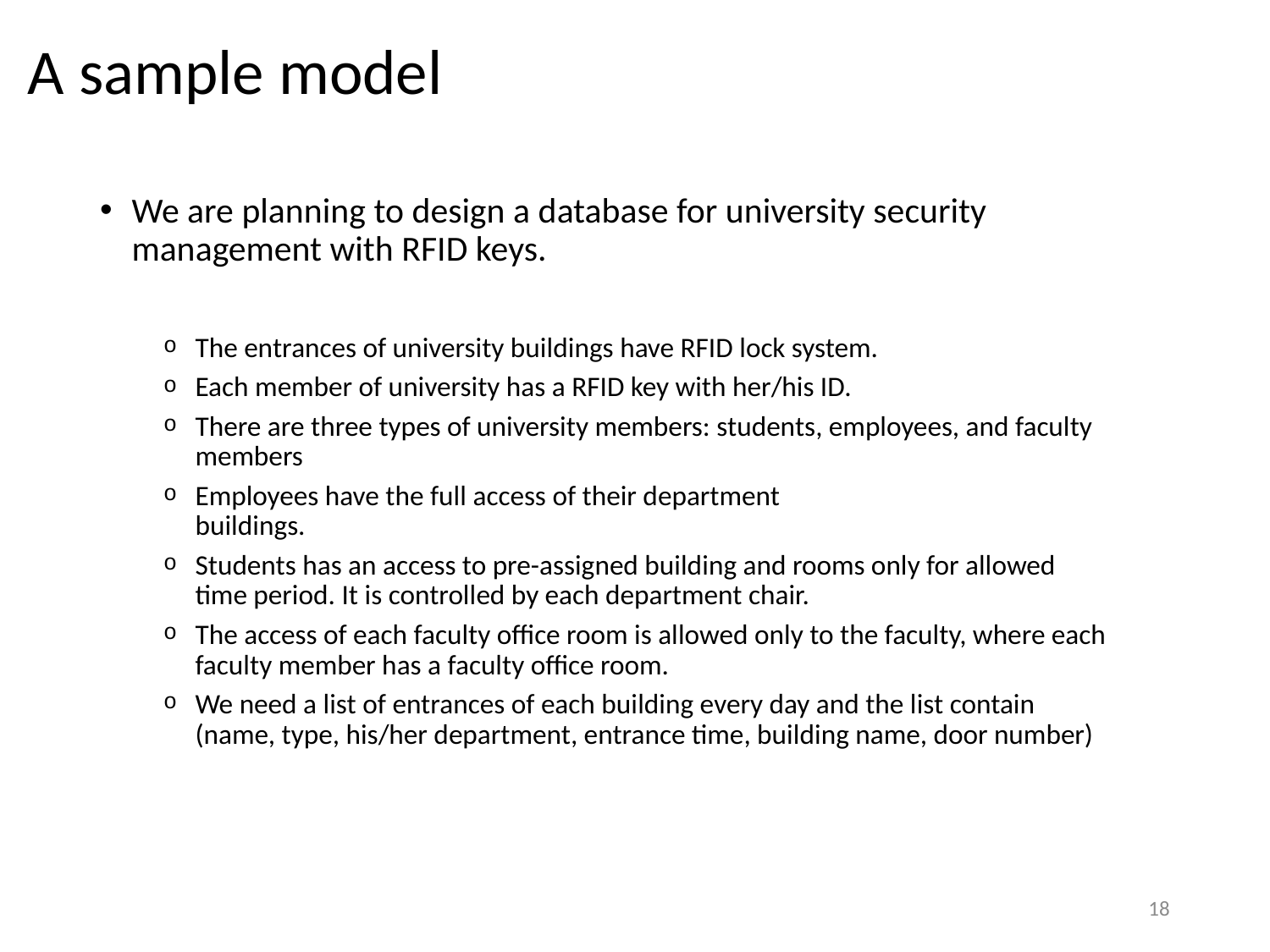

# A sample model
We are planning to design a database for university security management with RFID keys.

The entrances of university buildings have RFID lock system.
Each member of university has a RFID key with her/his ID.
There are three types of university members: students, employees, and faculty members
Employees have the full access of their department
buildings.
Students has an access to pre-assigned building and rooms only for allowed
time period. It is controlled by each department chair.
The access of each faculty office room is allowed only to the faculty, where each faculty member has a faculty office room.
We need a list of entrances of each building every day and the list contain
(name, type, his/her department, entrance time, building name, door number)
18